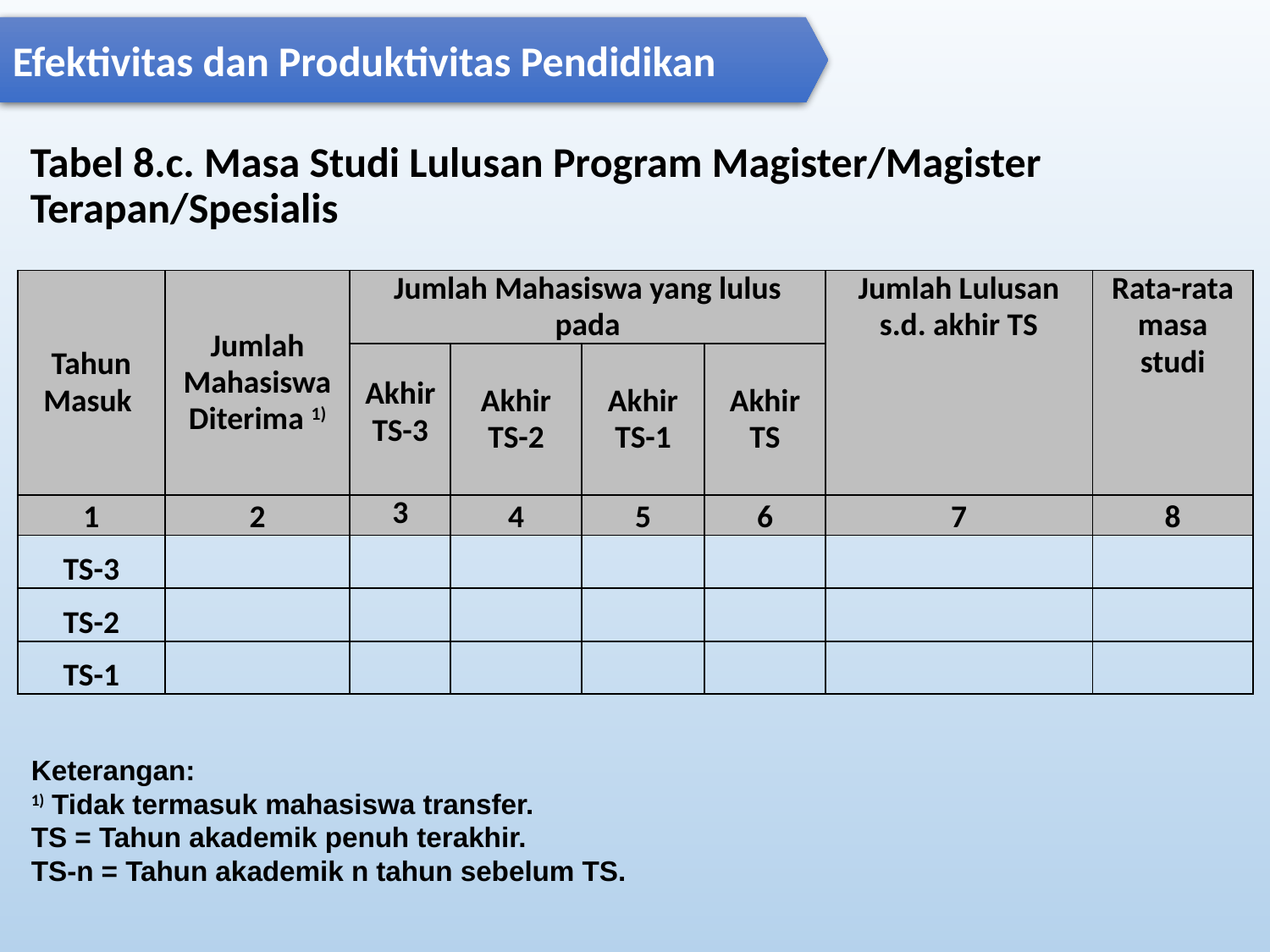

Efektivitas dan Produktivitas Pendidikan
# Tabel 8.c. Masa Studi Lulusan Program Magister/Magister Terapan/Spesialis
| Tahun Masuk | Jumlah Mahasiswa Diterima 1) | Jumlah Mahasiswa yang lulus pada |  |  |  | Jumlah Lulusan s.d. akhir TS | Rata-rata masa studi |
| --- | --- | --- | --- | --- | --- | --- | --- |
|  |  | Akhir TS-3 | Akhir TS-2 | Akhir TS-1 | Akhir TS |  |  |
| 1 | 2 | 3 | 4 | 5 | 6 | 7 | 8 |
| TS-3 |  |  |  |  |  |  |  |
| TS-2 |  |  |  |  |  |  |  |
| TS-1 |  |  |  |  |  |  |  |
Keterangan:
1)  Tidak termasuk mahasiswa transfer.
TS = Tahun akademik penuh terakhir.
TS-n = Tahun akademik n tahun sebelum TS.